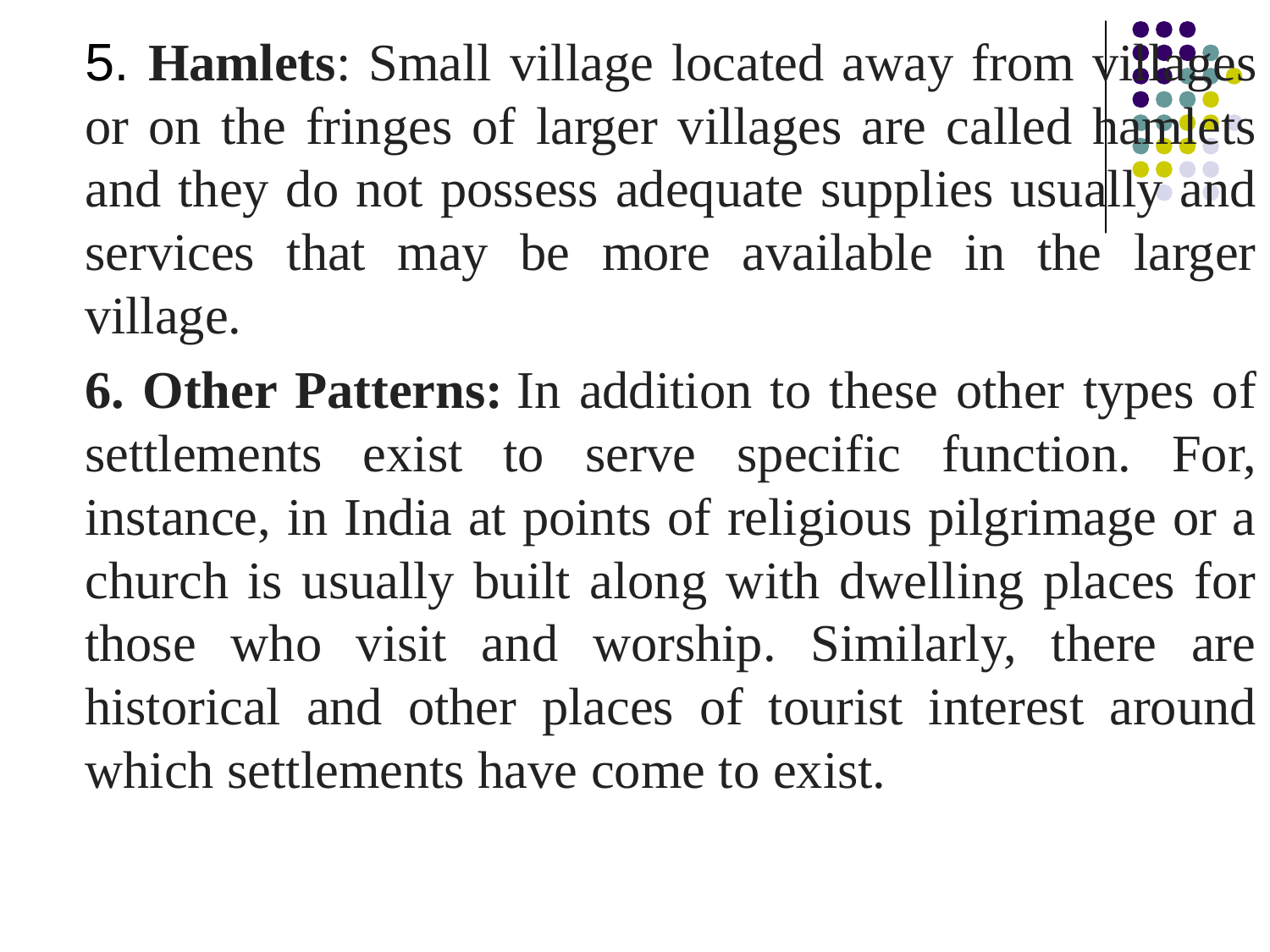

5. Hamlets: Small village located away from villages or on the fringes of larger villages are called hamlets and they do not possess adequate supplies usually and services that may be more available in the larger village.
6. Other Patterns: In addition to these other types of settlements exist to serve specific function. For, instance, in India at points of religious pilgrimage or a church is usually built along with dwelling places for those who visit and worship. Similarly, there are historical and other places of tourist interest around which settlements have come to exist.